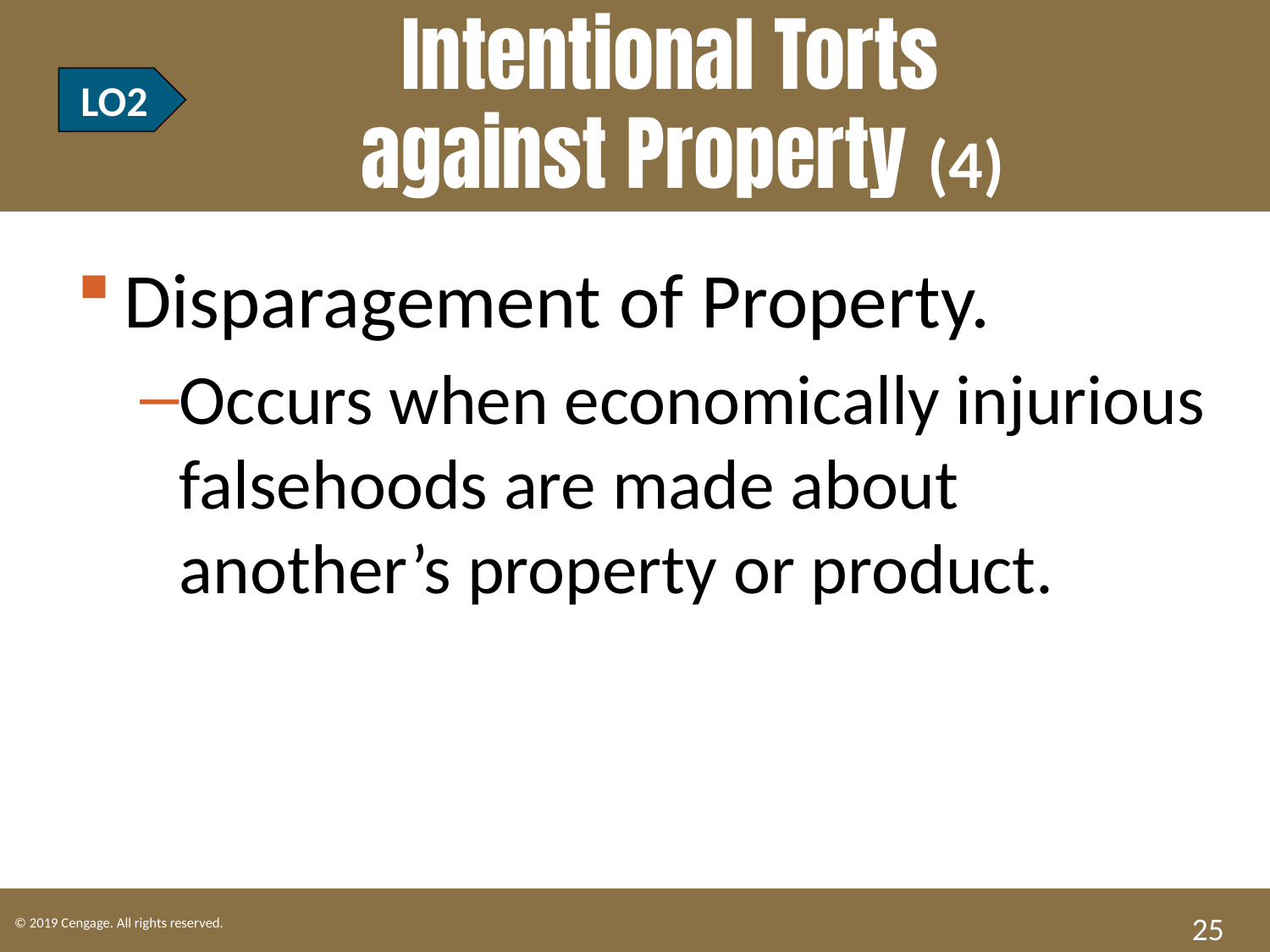

LO2            Intentional Torts
     against Property (4)
LO2
Disparagement of Property.
Occurs when economically injurious falsehoods are made about another’s property or product.
25